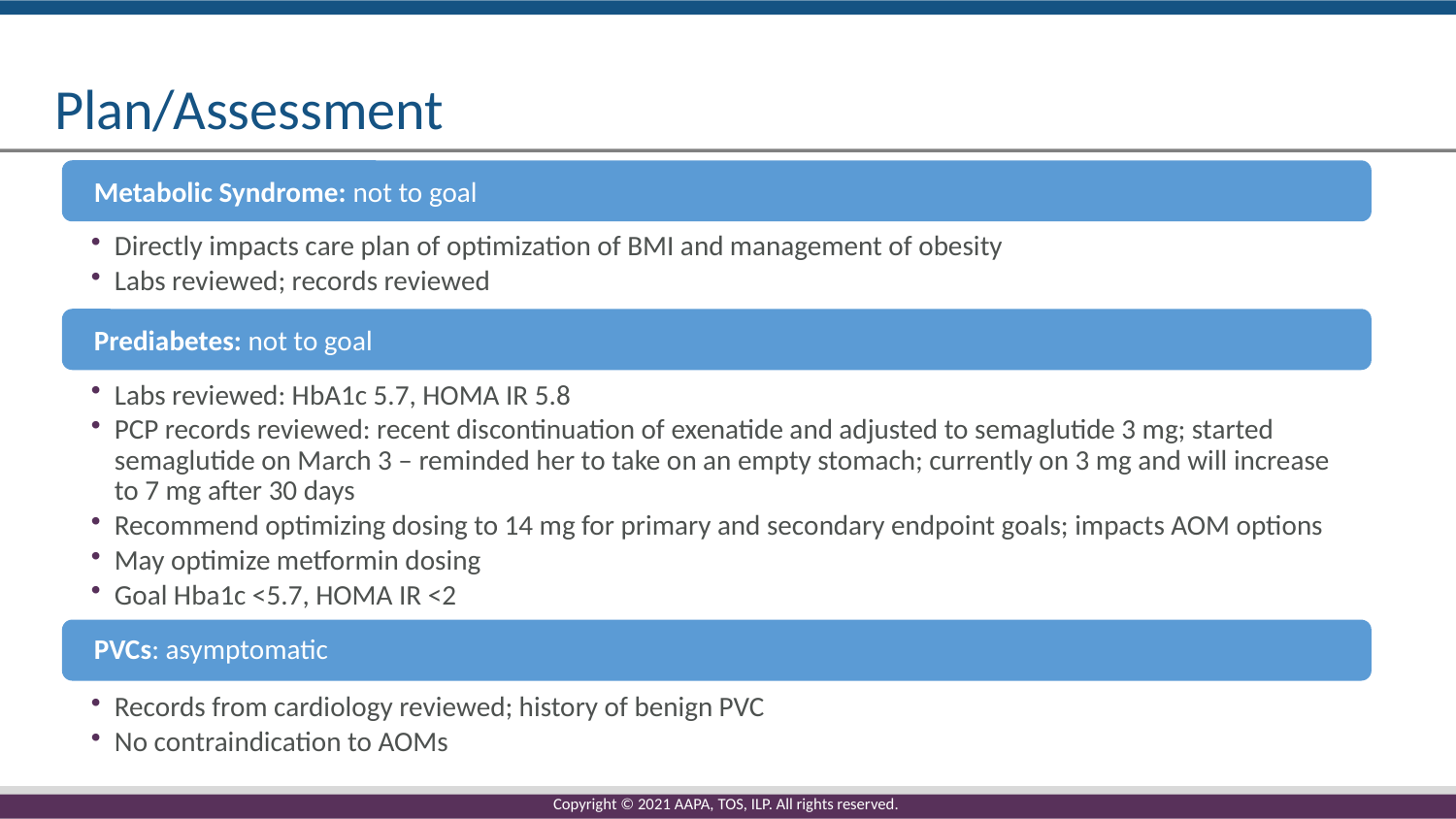

# Plan/Assessment
Metabolic Syndrome: not to goal
Directly impacts care plan of optimization of BMI and management of obesity
Labs reviewed; records reviewed
Prediabetes: not to goal
Labs reviewed: HbA1c 5.7, HOMA IR 5.8
PCP records reviewed: recent discontinuation of exenatide and adjusted to semaglutide 3 mg; started semaglutide on March 3 – reminded her to take on an empty stomach; currently on 3 mg and will increase to 7 mg after 30 days
Recommend optimizing dosing to 14 mg for primary and secondary endpoint goals; impacts AOM options
May optimize metformin dosing
Goal Hba1c <5.7, HOMA IR <2
PVCs: asymptomatic
Records from cardiology reviewed; history of benign PVC
No contraindication to AOMs